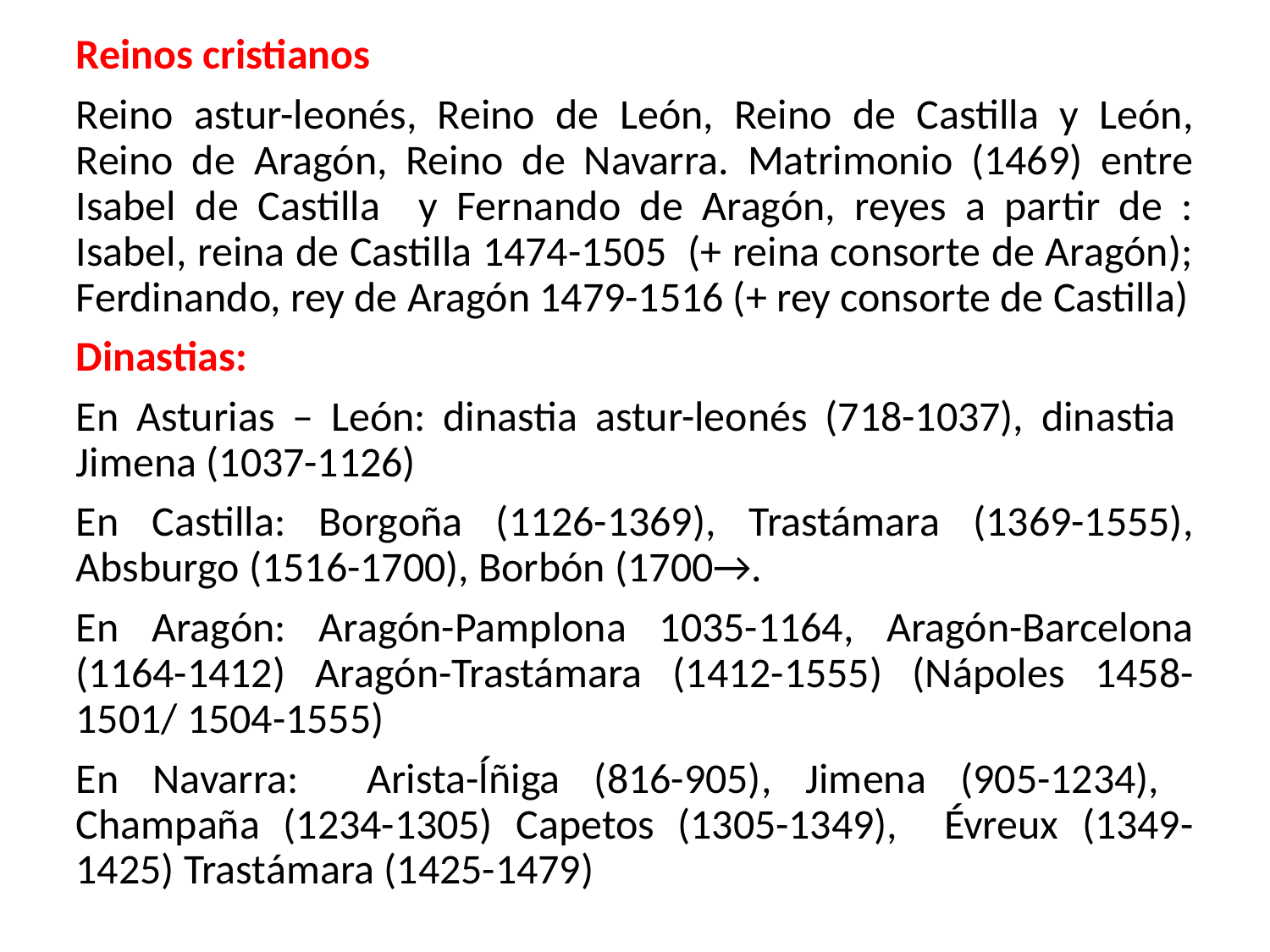

Reinos cristianos
Reino astur-leonés, Reino de León, Reino de Castilla y León, Reino de Aragón, Reino de Navarra. Matrimonio (1469) entre Isabel de Castilla  y Fernando de Aragón, reyes a partir de : Isabel, reina de Castilla 1474-1505  (+ reina consorte de Aragón); Ferdinando, rey de Aragón 1479-1516 (+ rey consorte de Castilla)
Dinastias:
En Asturias – León: dinastia astur-leonés (718-1037), dinastia  Jimena (1037-1126)
En Castilla: Borgoña (1126-1369), Trastámara (1369-1555), Absburgo (1516-1700), Borbón (1700→.
En Aragón: Aragón-Pamplona 1035-1164, Aragón-Barcelona (1164-1412) Aragón-Trastámara (1412-1555) (Nápoles 1458-1501/ 1504-1555)
En Navarra:  Arista-ĺñiga (816-905), Jimena (905-1234),  Champaña (1234-1305) Capetos (1305-1349),  Évreux (1349-1425) Trastámara (1425-1479)